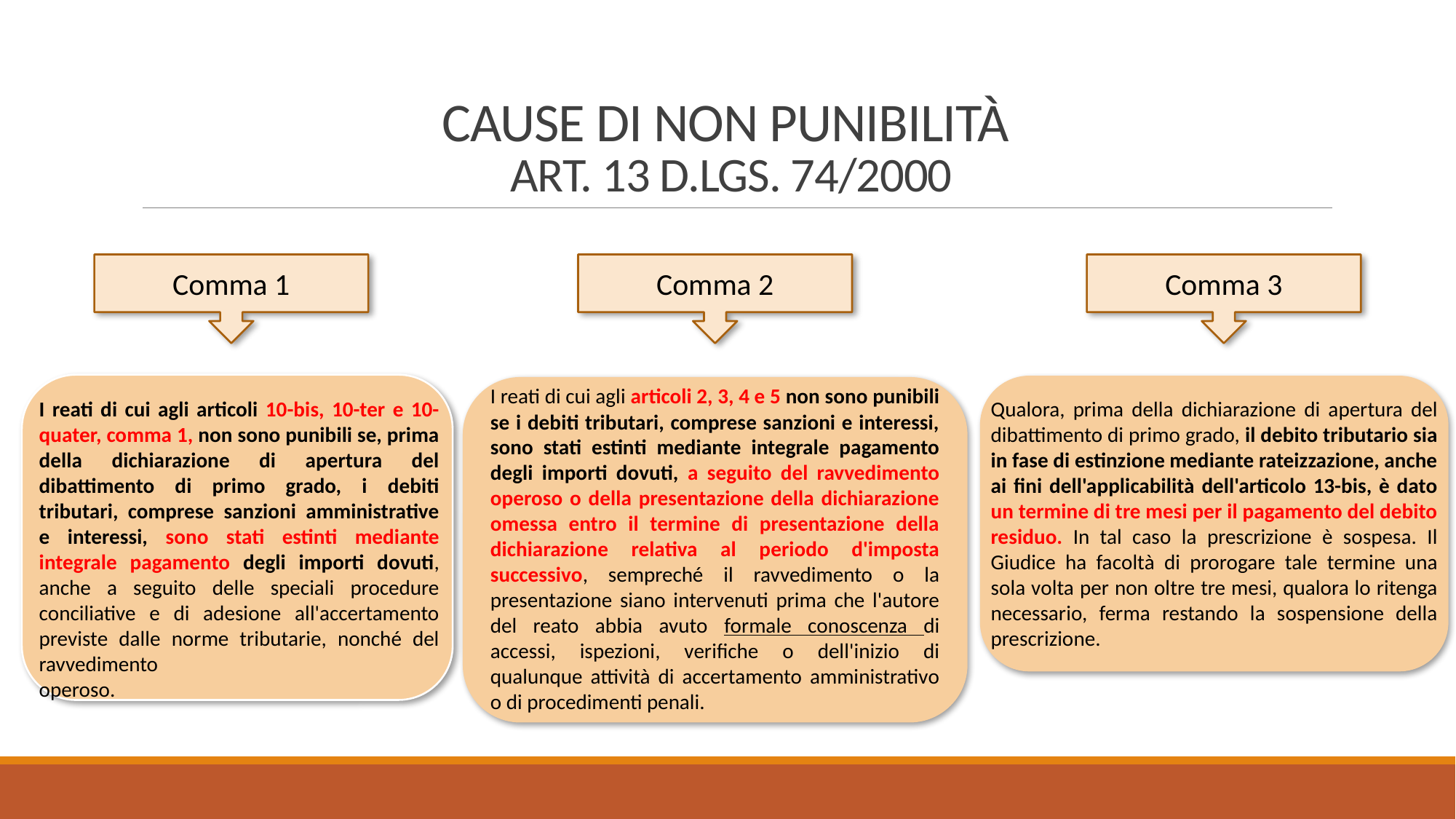

# Cause di non punibilità Art. 13 D.Lgs. 74/2000
Comma 1
Comma 2
Comma 3

I reati di cui agli articoli 2, 3, 4 e 5 non sono punibili se i debiti tributari, comprese sanzioni e interessi, sono stati estinti mediante integrale pagamento degli importi dovuti, a seguito del ravvedimento operoso o della presentazione della dichiarazione omessa entro il termine di presentazione della dichiarazione relativa al periodo d'imposta successivo, sempreché il ravvedimento o la presentazione siano intervenuti prima che l'autore del reato abbia avuto formale conoscenza di accessi, ispezioni, verifiche o dell'inizio di qualunque attività di accertamento amministrativo o di procedimenti penali.
I reati di cui agli articoli 10-bis, 10-ter e 10-quater, comma 1, non sono punibili se, prima della dichiarazione di apertura del dibattimento di primo grado, i debiti tributari, comprese sanzioni amministrative e interessi, sono stati estinti mediante integrale pagamento degli importi dovuti, anche a seguito delle speciali procedure conciliative e di adesione all'accertamento previste dalle norme tributarie, nonché del ravvedimento
operoso.
Qualora, prima della dichiarazione di apertura del dibattimento di primo grado, il debito tributario sia in fase di estinzione mediante rateizzazione, anche ai fini dell'applicabilità dell'articolo 13-bis, è dato un termine di tre mesi per il pagamento del debito residuo. In tal caso la prescrizione è sospesa. Il Giudice ha facoltà di prorogare tale termine una sola volta per non oltre tre mesi, qualora lo ritenga necessario, ferma restando la sospensione della prescrizione.